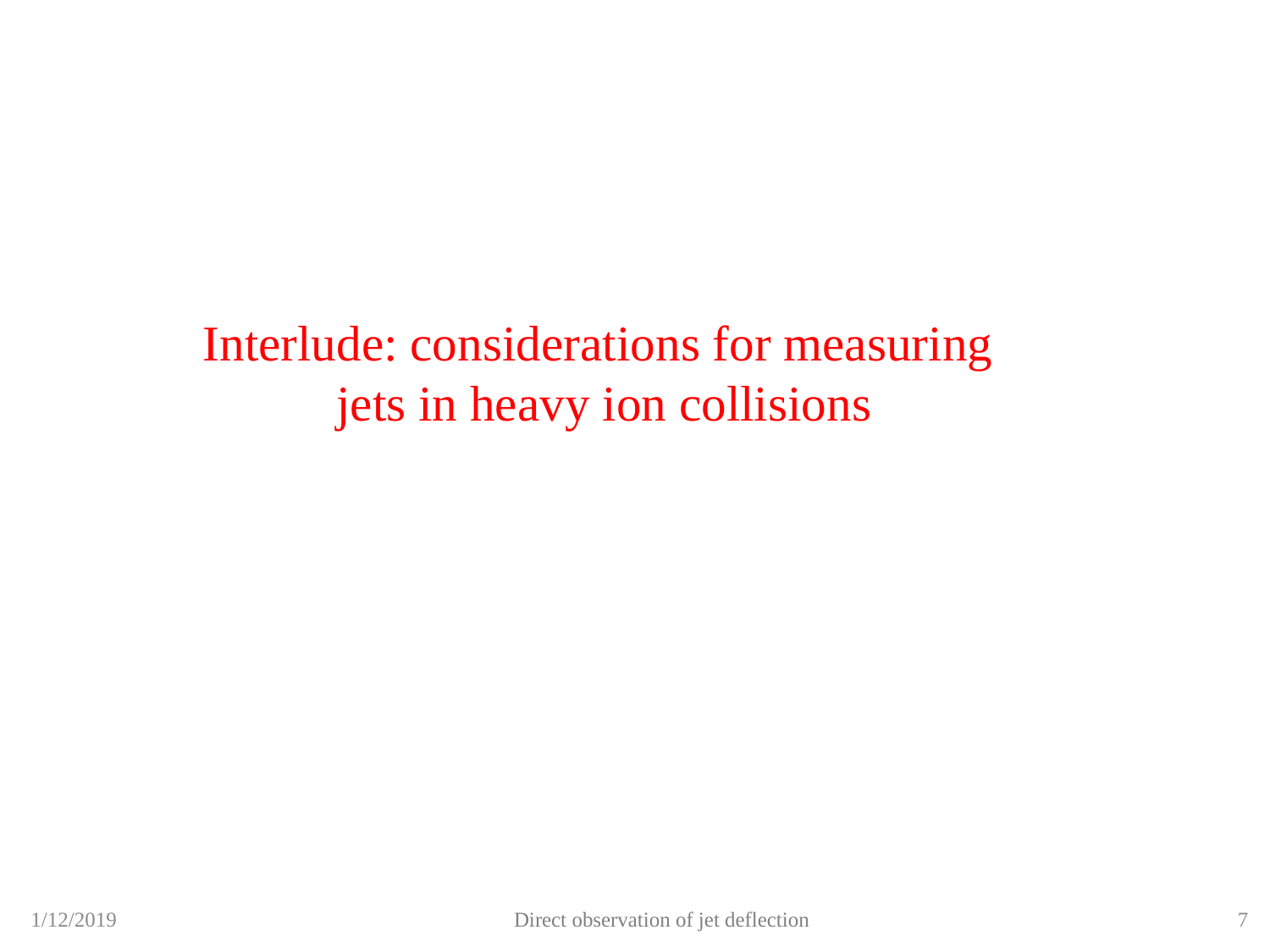

# Interlude: considerations for measuring jets in heavy ion collisions
Direct observation of jet deflection
1/12/2019
7